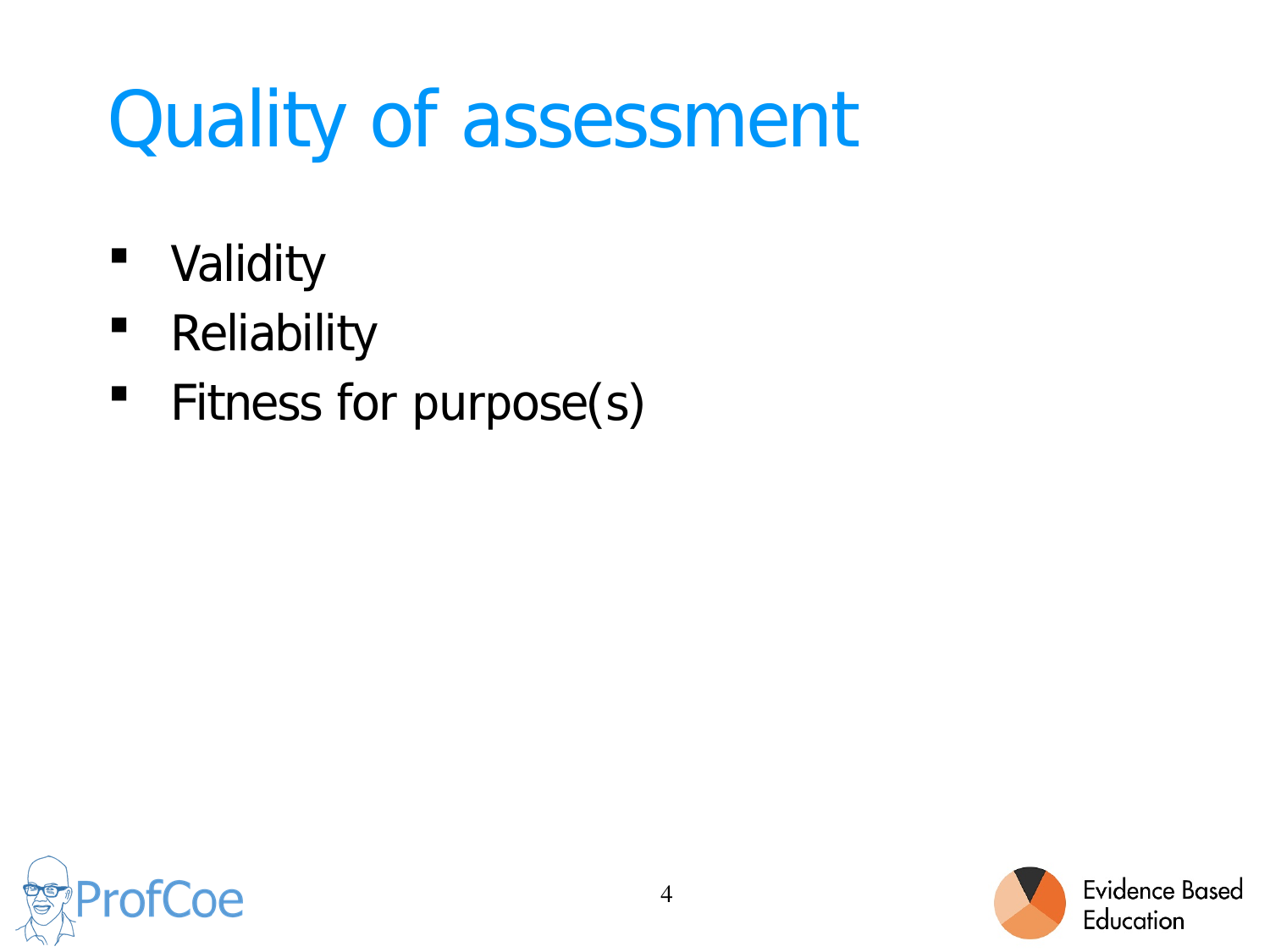

# Quality of assessment
Validity
Reliability
Fitness for purpose(s)
4